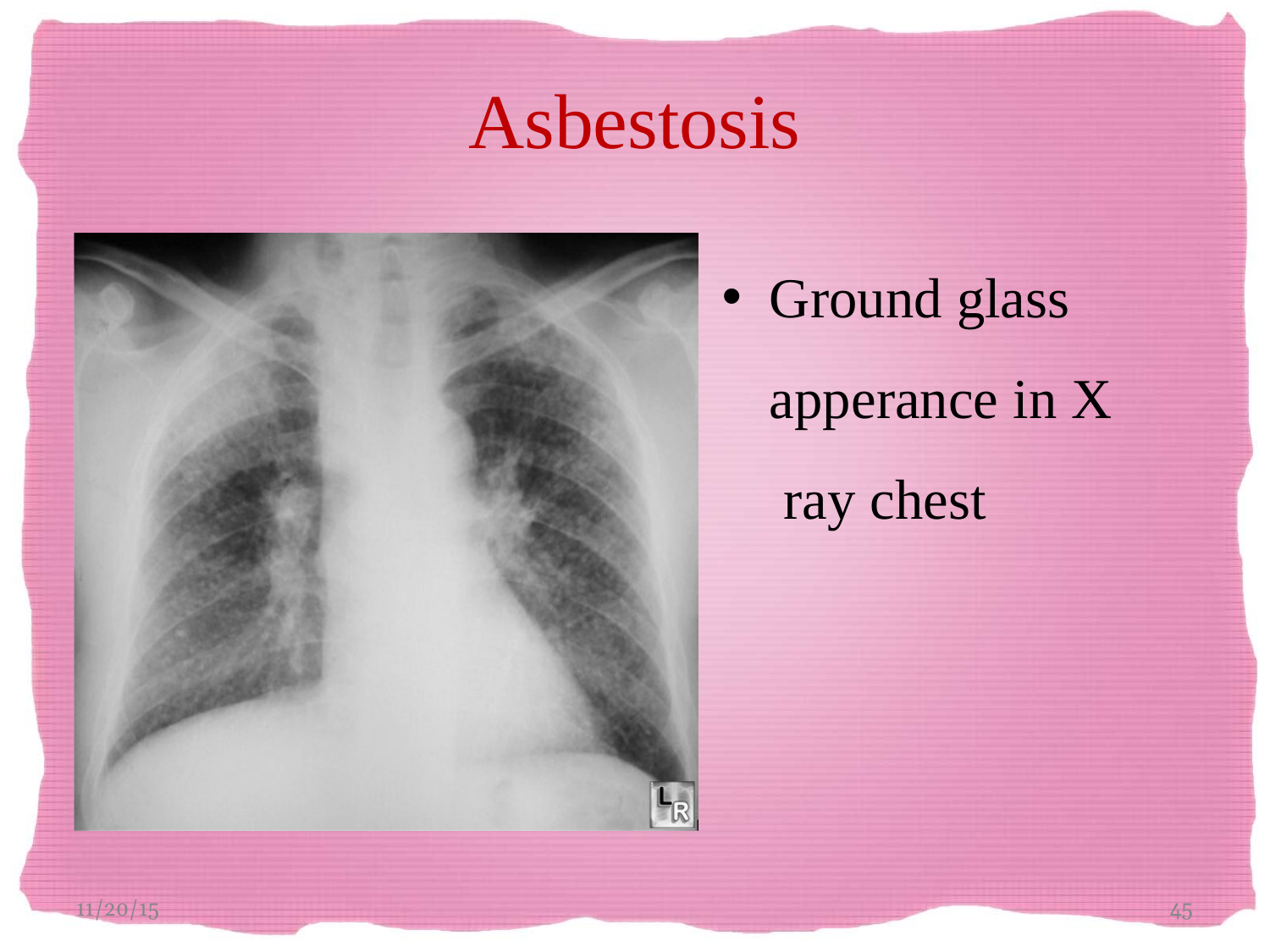

# Asbestosis
Ground glass  apperance in X  ray chest

11/20/15
45